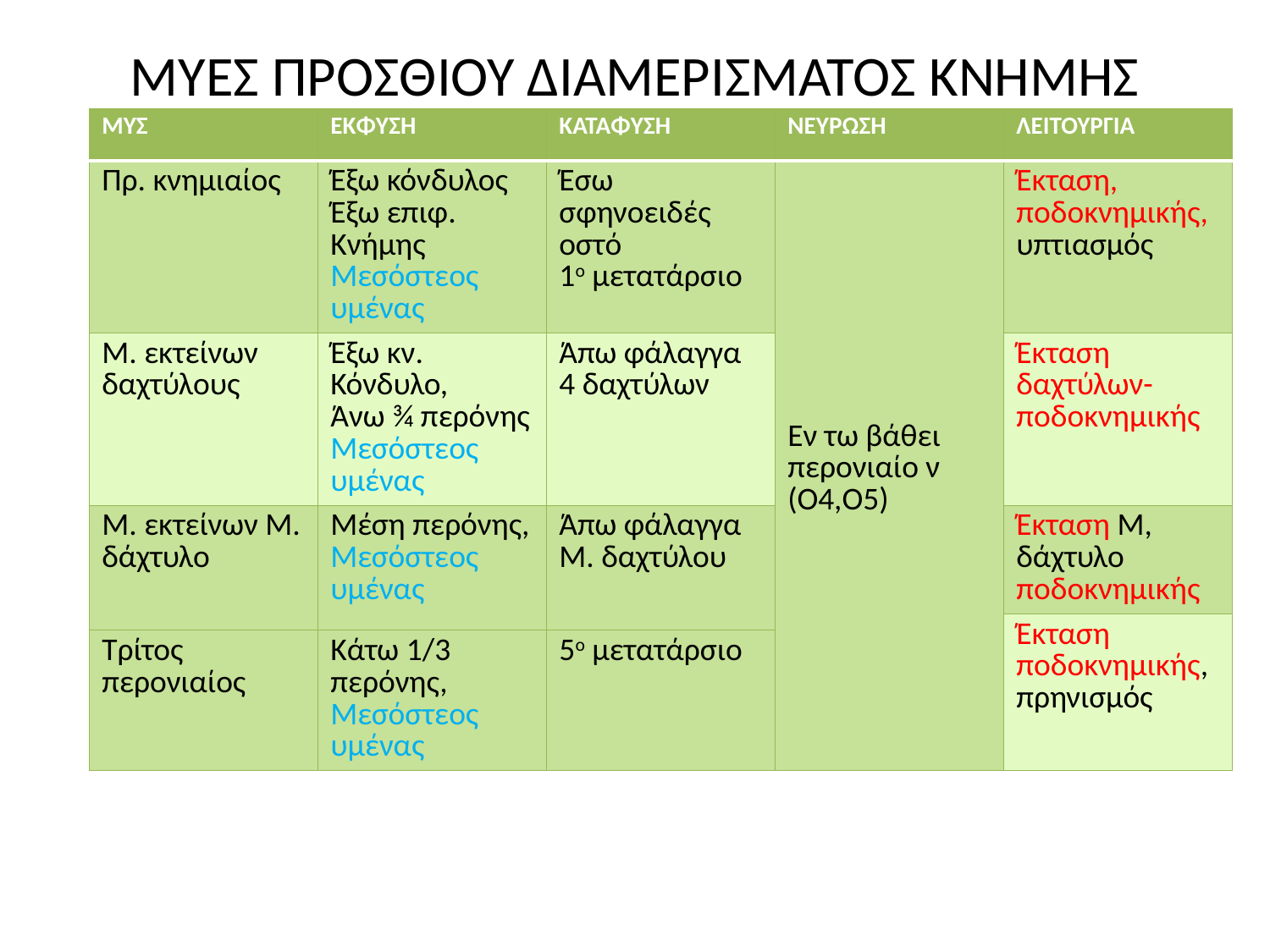

# ΜΥΕΣ ΠΡΟΣΘΙΟΥ ΔΙΑΜΕΡΙΣΜΑΤΟΣ ΚΝΗΜΗΣ
| ΜΥΣ | ΕΚΦΥΣΗ | ΚΑΤΑΦΥΣΗ | ΝΕΥΡΩΣΗ | ΛΕΙΤΟΥΡΓΙΑ |
| --- | --- | --- | --- | --- |
| Πρ. κνημιαίος | Έξω κόνδυλος Έξω επιφ. Κνήμης Μεσόστεος υμένας | Έσω σφηνοειδές οστό 1ο μετατάρσιο | Εν τω βάθει περονιαίο ν (Ο4,Ο5) | Έκταση, ποδοκνημικής, υπτιασμός |
| Μ. εκτείνων δαχτύλους | Έξω κν. Κόνδυλο, Άνω ¾ περόνης Μεσόστεος υμένας | Άπω φάλαγγα 4 δαχτύλων |  | Έκταση δαχτύλων-ποδοκνημικής |
| Μ. εκτείνων Μ. δάχτυλο | Μέση περόνης, Μεσόστεος υμένας | Άπω φάλαγγα Μ. δαχτύλου |  | Έκταση Μ, δάχτυλο ποδοκνημικής |
|  |  |  |  | Έκταση ποδοκνημικής, πρηνισμός |
| Τρίτος περονιαίος | Κάτω 1/3 περόνης, Μεσόστεος υμένας | 5ο μετατάρσιο |  |  |